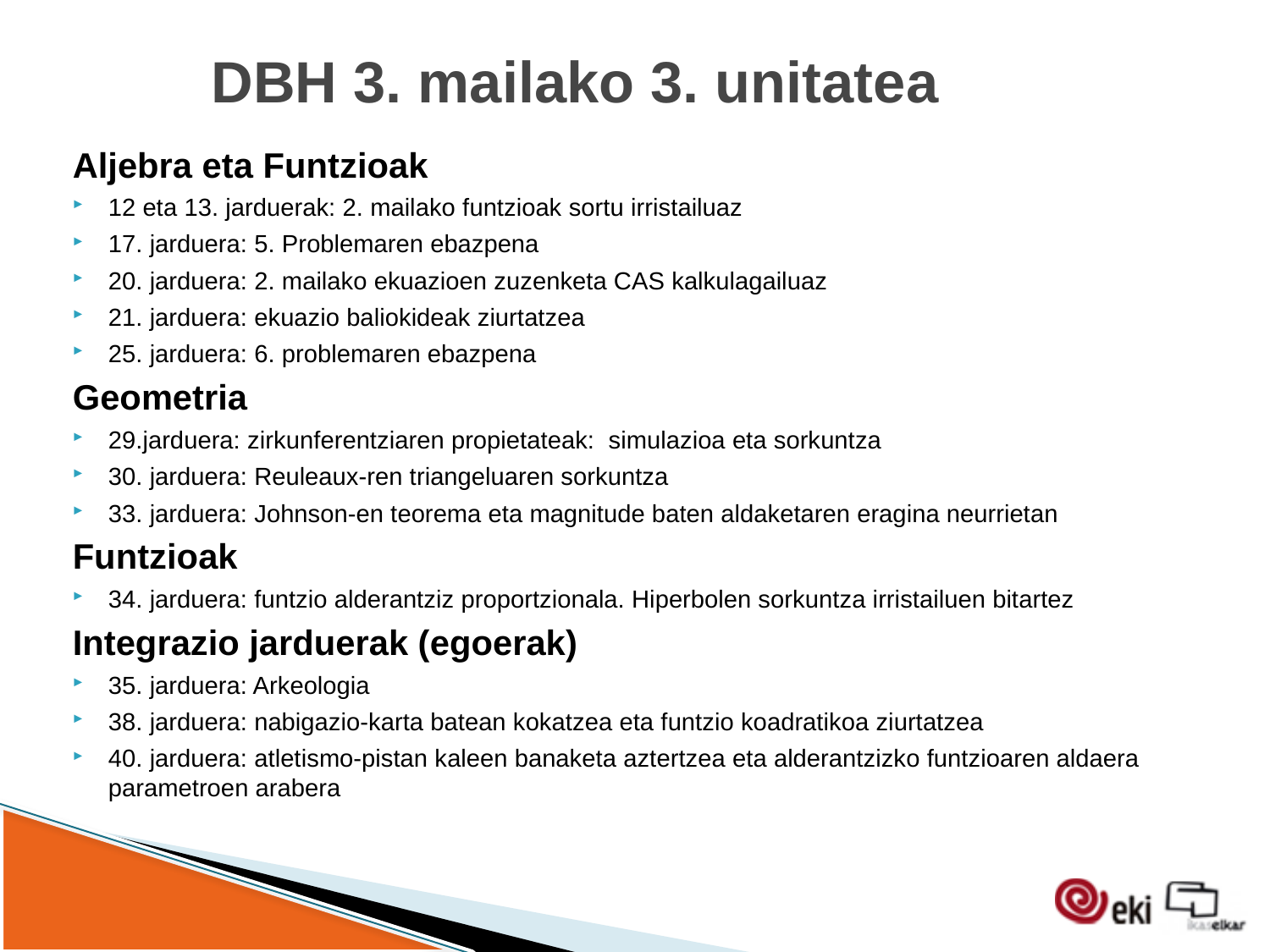

# DBH 3. mailako 3. unitatea
Aljebra eta Funtzioak
12 eta 13. jarduerak: 2. mailako funtzioak sortu irristailuaz
17. jarduera: 5. Problemaren ebazpena
20. jarduera: 2. mailako ekuazioen zuzenketa CAS kalkulagailuaz
21. jarduera: ekuazio baliokideak ziurtatzea
25. jarduera: 6. problemaren ebazpena
Geometria
29.jarduera: zirkunferentziaren propietateak:  simulazioa eta sorkuntza
30. jarduera: Reuleaux-ren triangeluaren sorkuntza
33. jarduera: Johnson-en teorema eta magnitude baten aldaketaren eragina neurrietan
Funtzioak
34. jarduera: funtzio alderantziz proportzionala. Hiperbolen sorkuntza irristailuen bitartez
Integrazio jarduerak (egoerak)
35. jarduera: Arkeologia
38. jarduera: nabigazio-karta batean kokatzea eta funtzio koadratikoa ziurtatzea
40. jarduera: atletismo-pistan kaleen banaketa aztertzea eta alderantzizko funtzioaren aldaera parametroen arabera